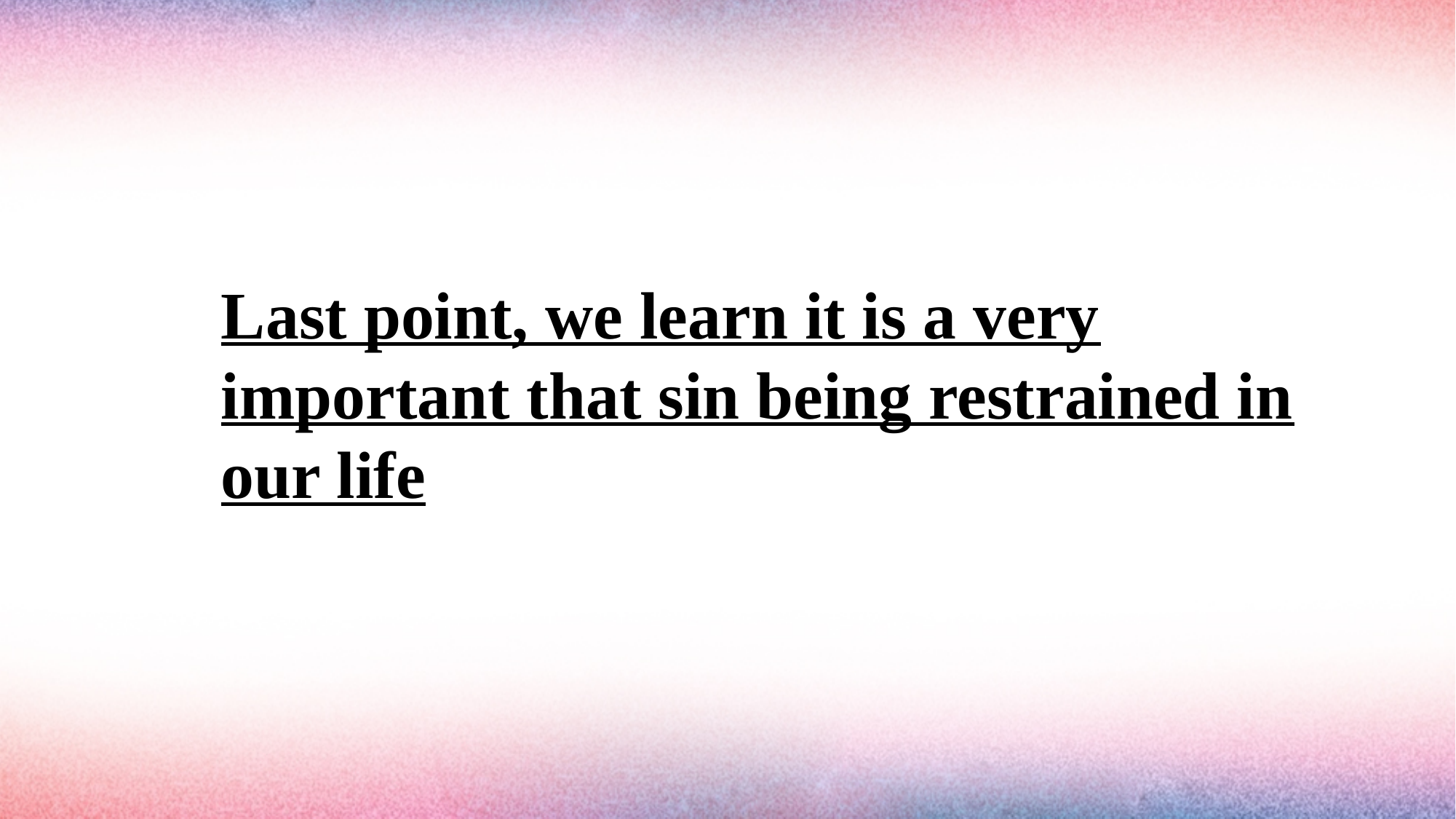

#

Last point, we learn it is a very important that sin being restrained in our life